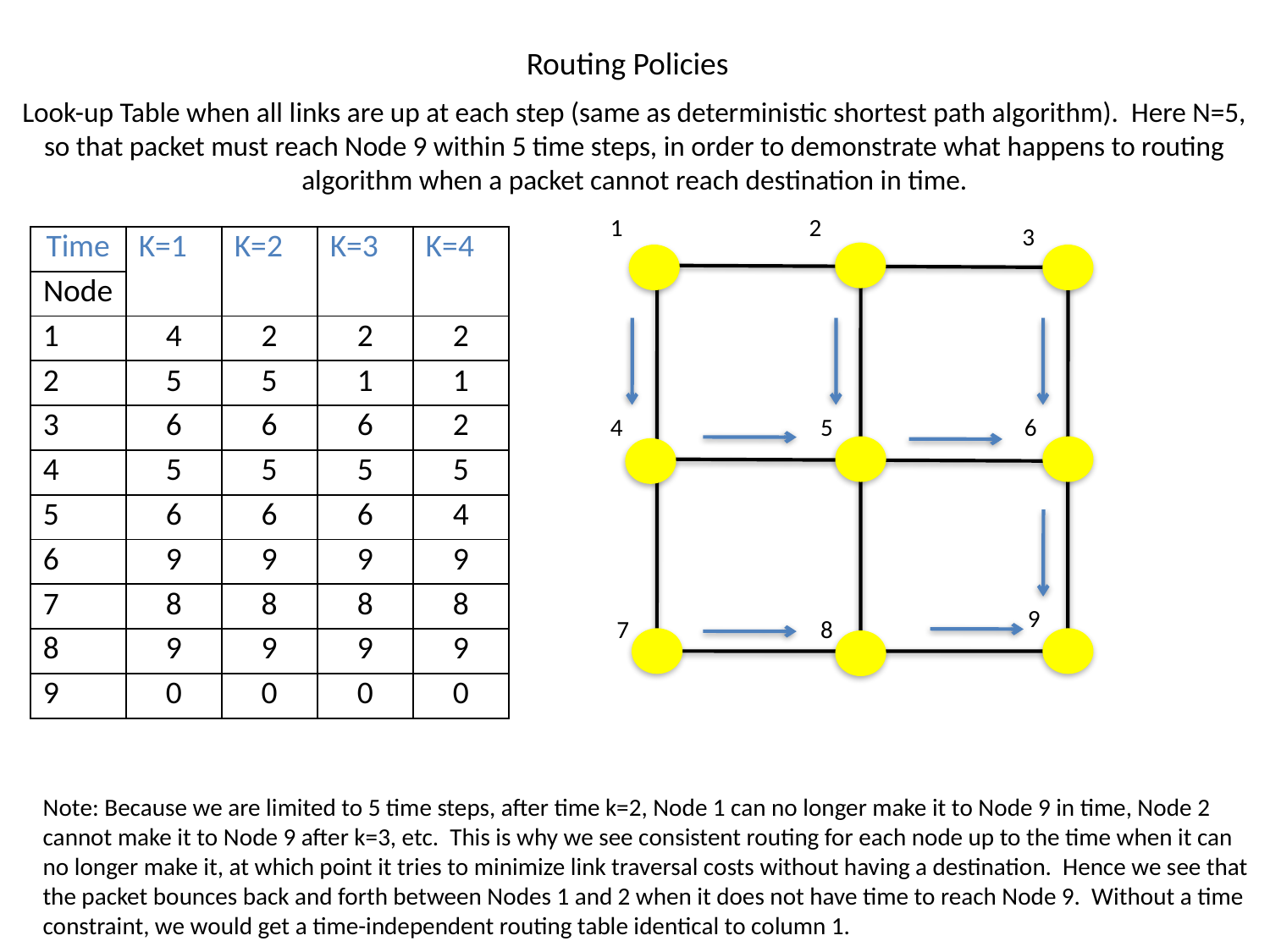

Routing Policies
Look-up Table when all links are up at each step (same as deterministic shortest path algorithm).  Here N=5, so that packet must reach Node 9 within 5 time steps, in order to demonstrate what happens to routing algorithm when a packet cannot reach destination in time.
1
2
3
| Time | K=1 | K=2 | K=3 | K=4 |
| --- | --- | --- | --- | --- |
| Node |  |  |  |  |
| 1 | 4 | 2 | 2 | 2 |
| 2 | 5 | 5 | 1 | 1 |
| 3 | 6 | 6 | 6 | 2 |
| 4 | 5 | 5 | 5 | 5 |
| 5 | 6 | 6 | 6 | 4 |
| 6 | 9 | 9 | 9 | 9 |
| 7 | 8 | 8 | 8 | 8 |
| 8 | 9 | 9 | 9 | 9 |
| 9 | 0 | 0 | 0 | 0 |

5
4
6

9
7
8

Note: Because we are limited to 5 time steps, after time k=2, Node 1 can no longer make it to Node 9 in time, Node 2 cannot make it to Node 9 after k=3, etc.  This is why we see consistent routing for each node up to the time when it can no longer make it, at which point it tries to minimize link traversal costs without having a destination.  Hence we see that the packet bounces back and forth between Nodes 1 and 2 when it does not have time to reach Node 9.  Without a time constraint, we would get a time-independent routing table identical to column 1.